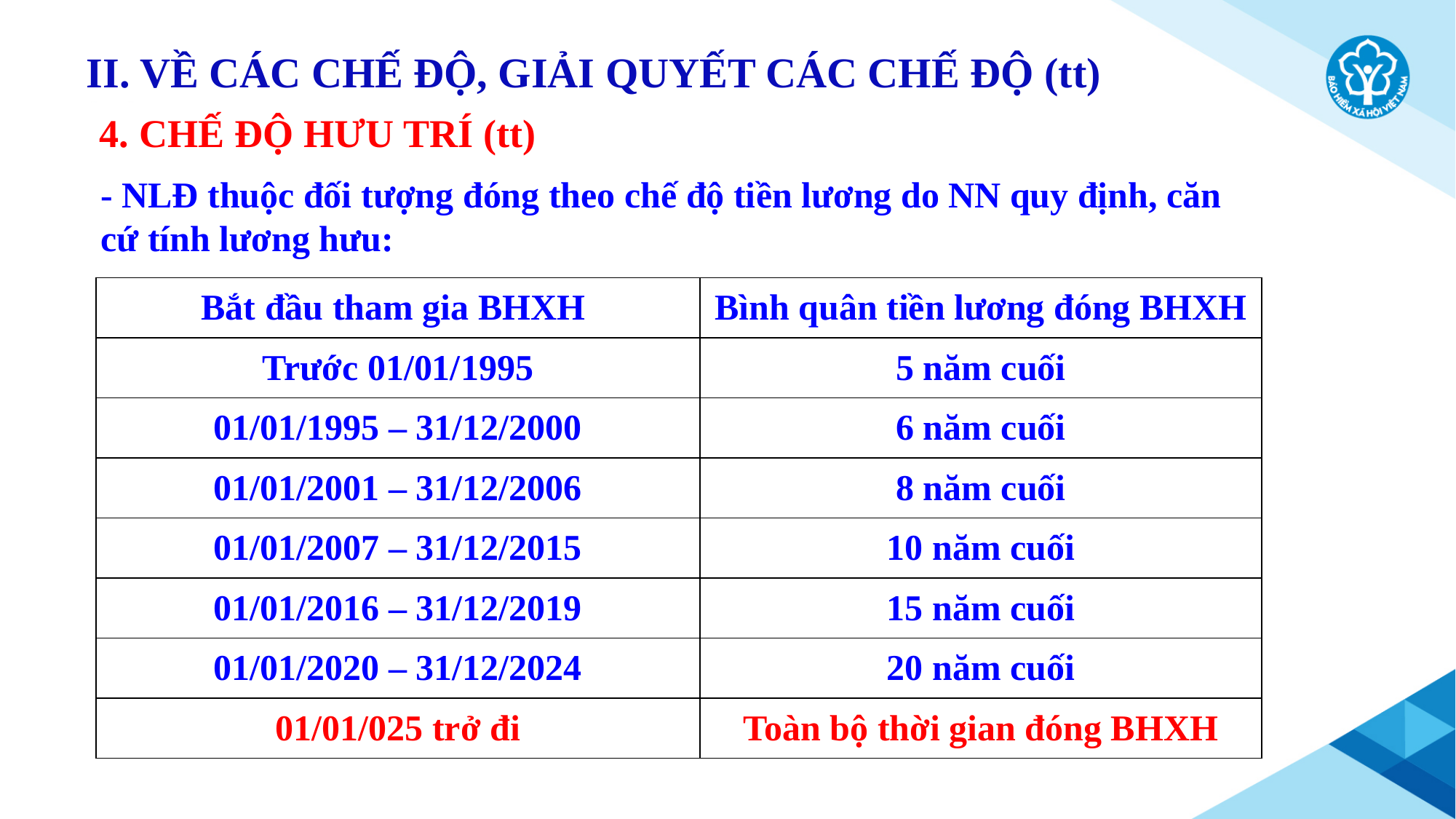

II. VỀ CÁC CHẾ ĐỘ, GIẢI QUYẾT CÁC CHẾ ĐỘ (tt)
4. CHẾ ĐỘ HƯU TRÍ (tt)
- NLĐ thuộc đối tượng đóng theo chế độ tiền lương do NN quy định, căn cứ tính lương hưu:
| Bắt đầu tham gia BHXH | Bình quân tiền lương đóng BHXH |
| --- | --- |
| Trước 01/01/1995 | 5 năm cuối |
| 01/01/1995 – 31/12/2000 | 6 năm cuối |
| 01/01/2001 – 31/12/2006 | 8 năm cuối |
| 01/01/2007 – 31/12/2015 | 10 năm cuối |
| 01/01/2016 – 31/12/2019 | 15 năm cuối |
| 01/01/2020 – 31/12/2024 | 20 năm cuối |
| 01/01/025 trở đi | Toàn bộ thời gian đóng BHXH |